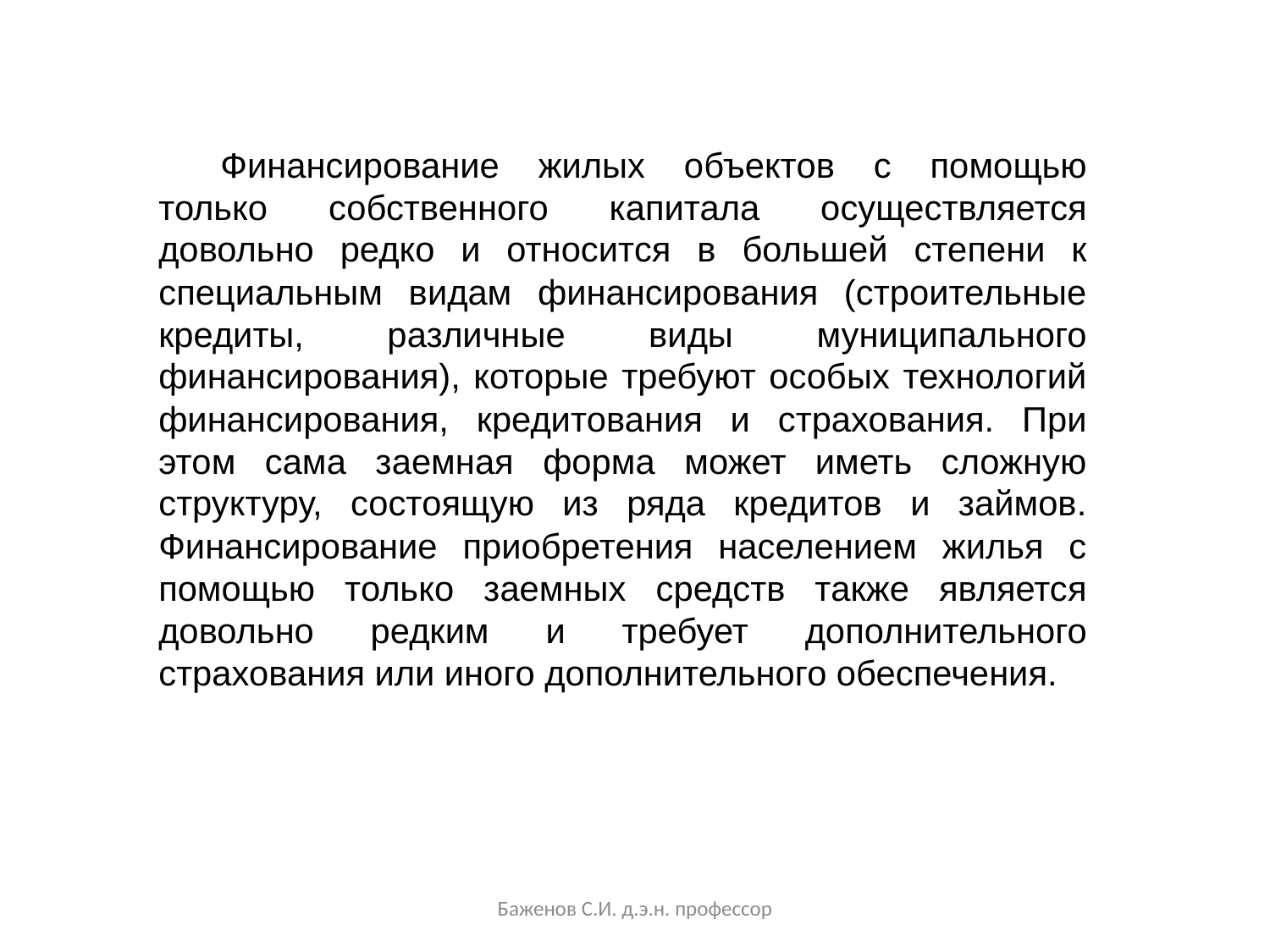

Финансирование жилых объектов с помощью только собственного капитала осуществляется довольно редко и относится в большей степени к специальным видам финансирования (строительные кредиты, различные виды муниципального финансирования), которые требуют особых технологий финансирования, кредитования и страхования. При этом сама заемная форма может иметь сложную структуру, состоящую из ряда кредитов и займов. Финансирование приобретения населением жилья с помощью только заемных средств также является довольно редким и требует дополнительного страхования или иного дополнительного обеспечения.
Баженов С.И. д.э.н. профессор